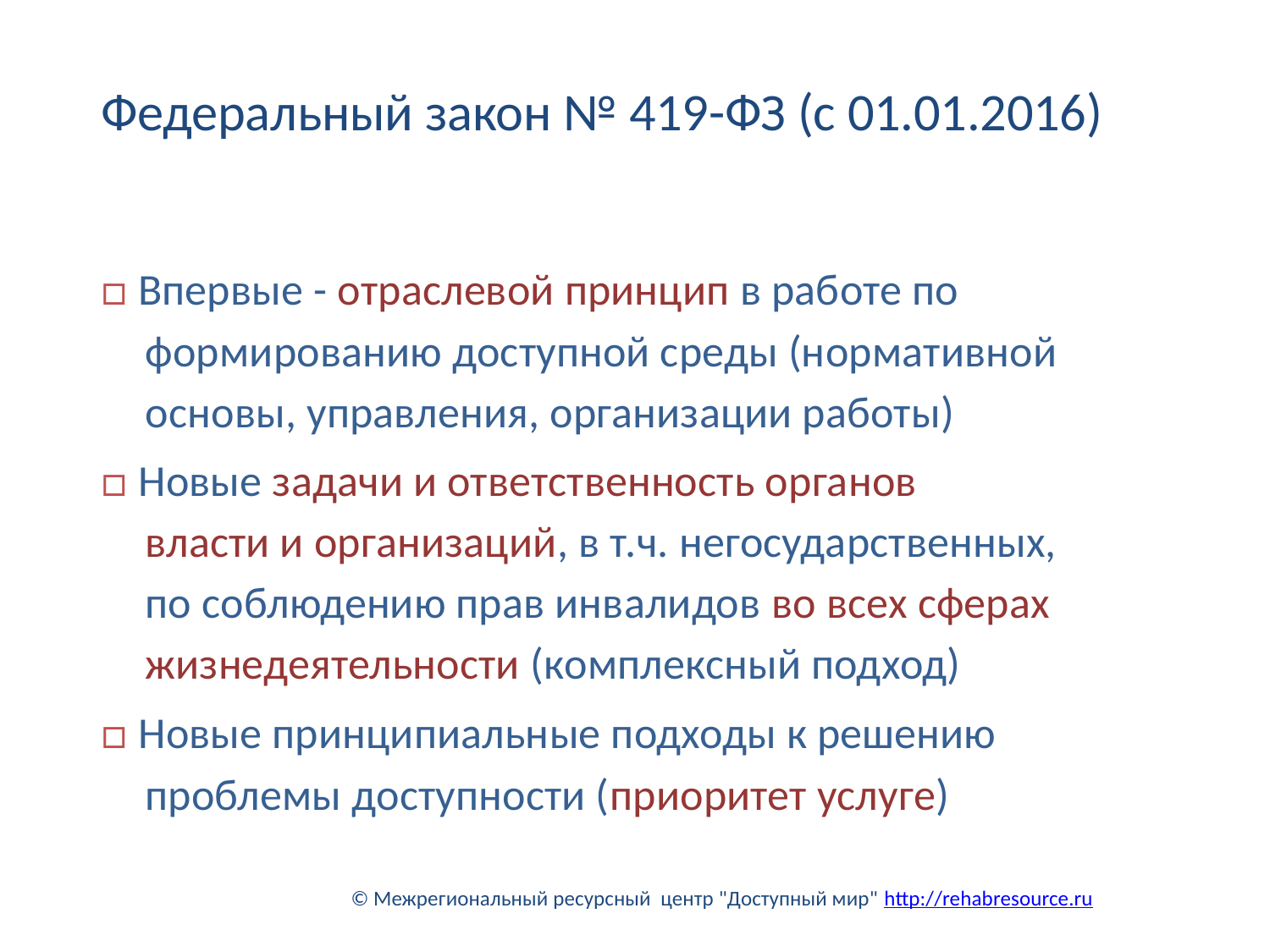

Федеральный закон № 419-ФЗ (с 01.01.2016)
□ Впервые - отраслевой принцип в работе по
формированию доступной среды (нормативной
основы, управления, организации работы)
□ Новые задачи и ответственность органов
власти и организаций, в т.ч. негосударственных,
по соблюдению прав инвалидов во всех сферах
жизнедеятельности (комплексный подход)
□ Новые принципиальные подходы к решению
проблемы доступности (приоритет услуге)
© Межрегиональный ресурсный  центр "Доступный мир" http://rehabresource.ru